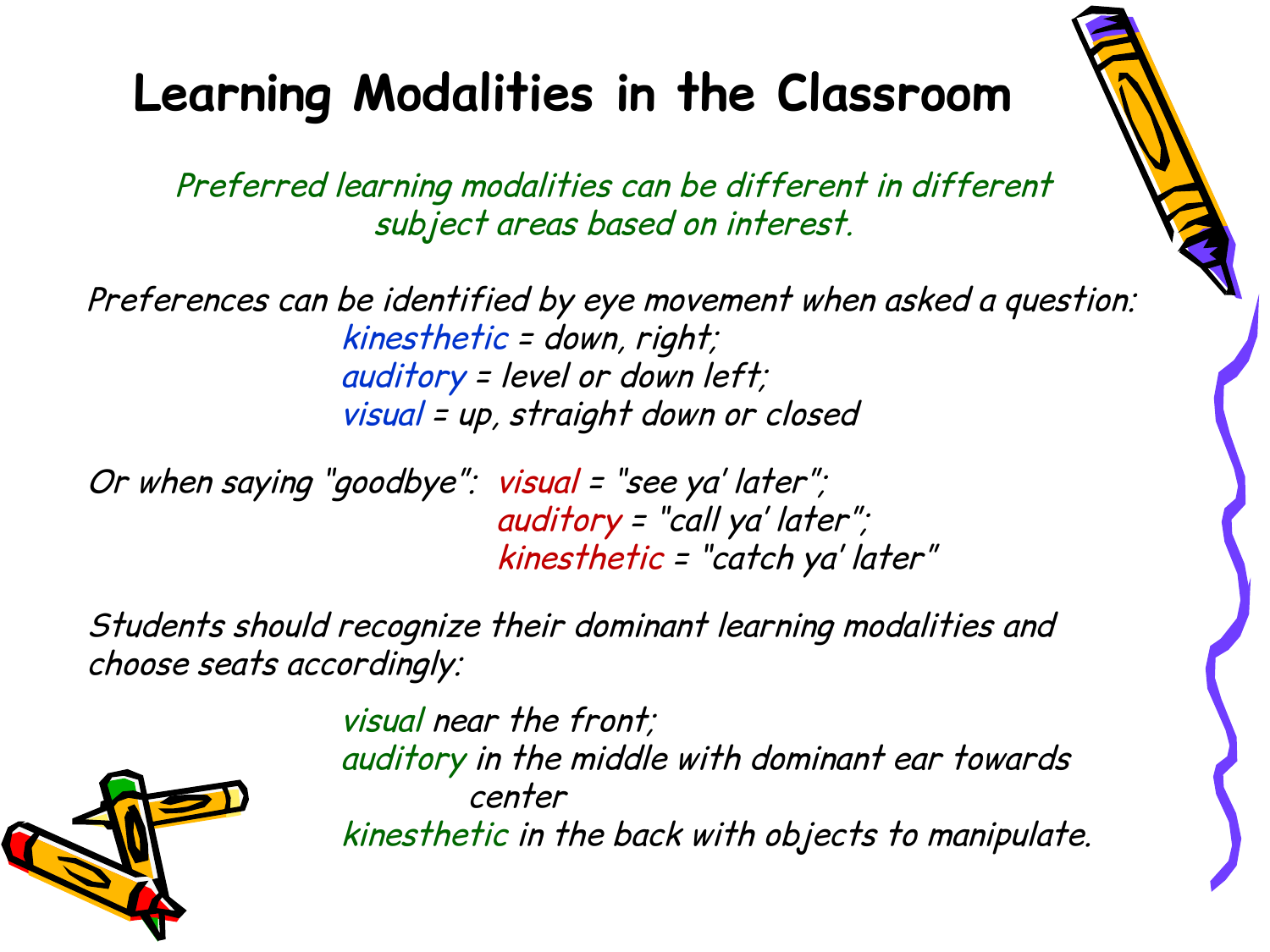

# Learning Modalities in the Classroom
Preferred learning modalities can be different in different
subject areas based on interest.

Preferences can be identified by eye movement when asked a question: 		kinesthetic = down, right;
		auditory = level or down left;
		visual = up, straight down or closed

Or when saying “goodbye”:  visual = “see ya’ later”;
			   auditory = “call ya’ later”;
			   kinesthetic = “catch ya’ later”

Students should recognize their dominant learning modalities and choose seats accordingly:
		visual near the front;
		auditory in the middle with dominant ear towards
			center
		kinesthetic in the back with objects to manipulate.